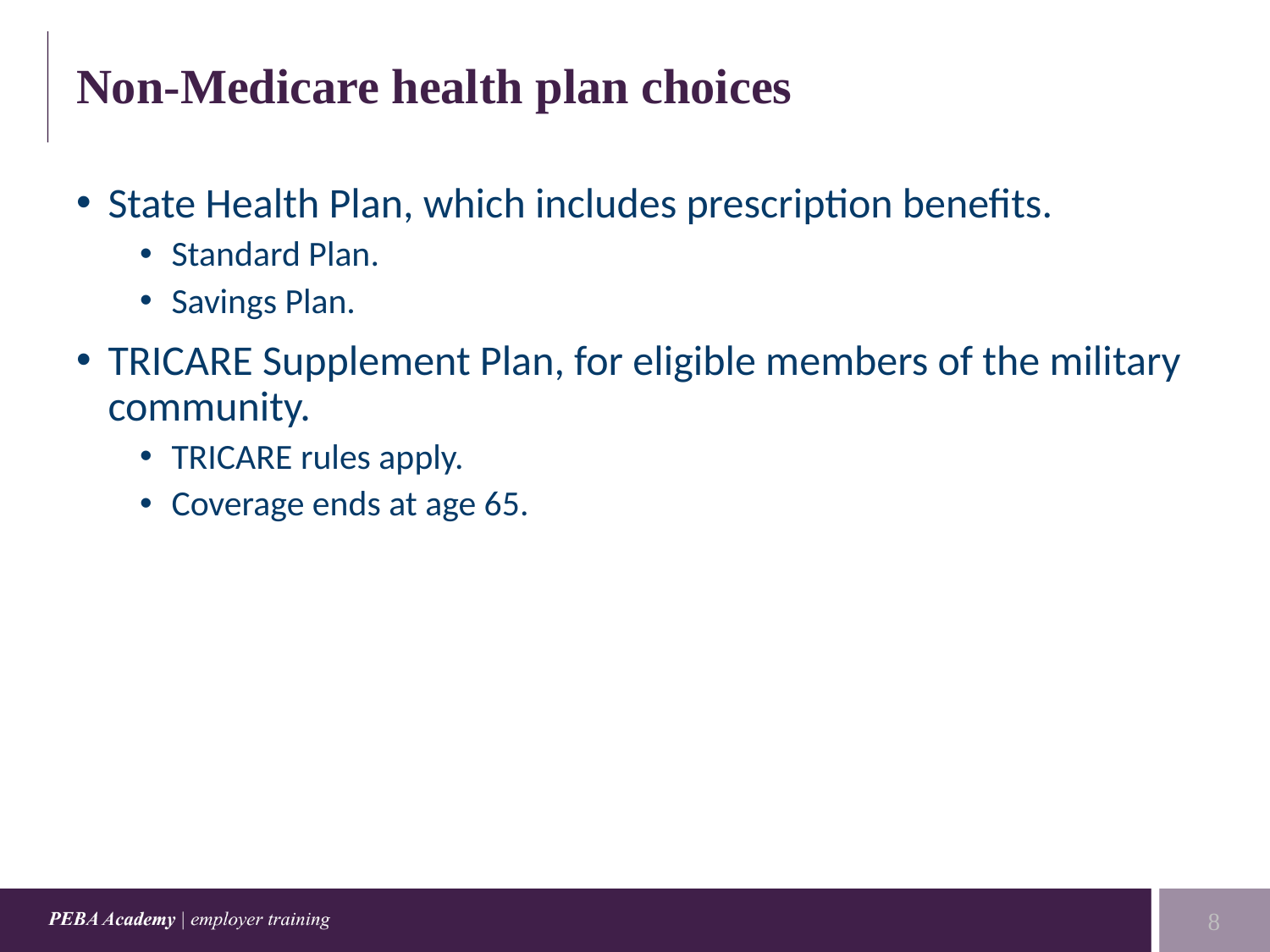

# Non-Medicare health plan choices
State Health Plan, which includes prescription benefits.
Standard Plan.
Savings Plan.
TRICARE Supplement Plan, for eligible members of the military community.
TRICARE rules apply.
Coverage ends at age 65.

8